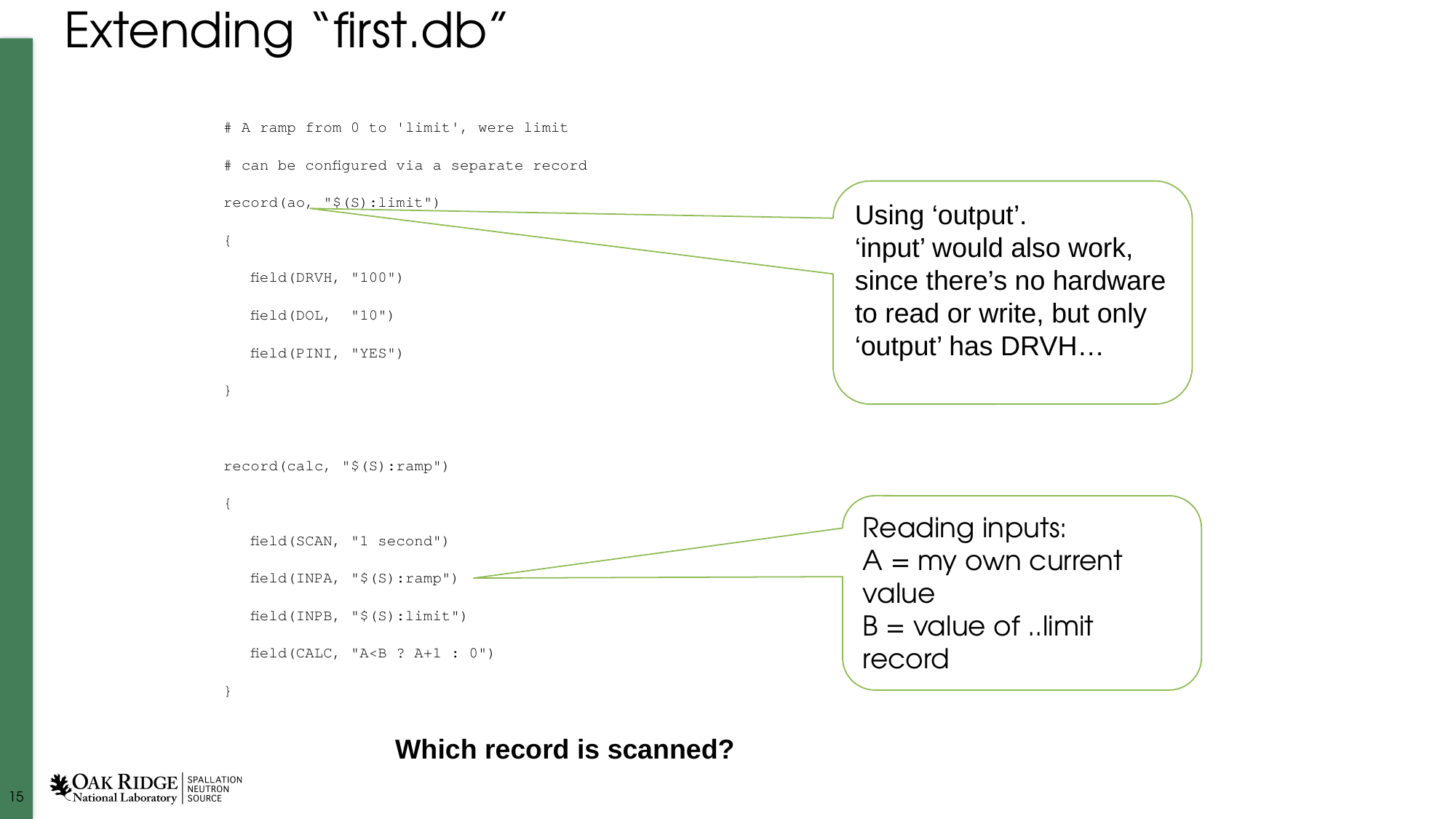

# Extending “first.db”
# A ramp from 0 to 'limit', were limit
# can be configured via a separate record
record(ao, "$(S):limit")
{
   field(DRVH, "100")
   field(DOL,  "10")
   field(PINI, "YES")
}

record(calc, "$(S):ramp")
{
   field(SCAN, "1 second")
   field(INPA, "$(S):ramp")
   field(INPB, "$(S):limit")
   field(CALC, "A<B ? A+1 : 0")
}
Using ‘output’.
‘input’ would also work, since there’s no hardware to read or write, but only ‘output’ has DRVH…
Reading inputs:
A = my own current value
B = value of ..limit record

Which record is scanned?